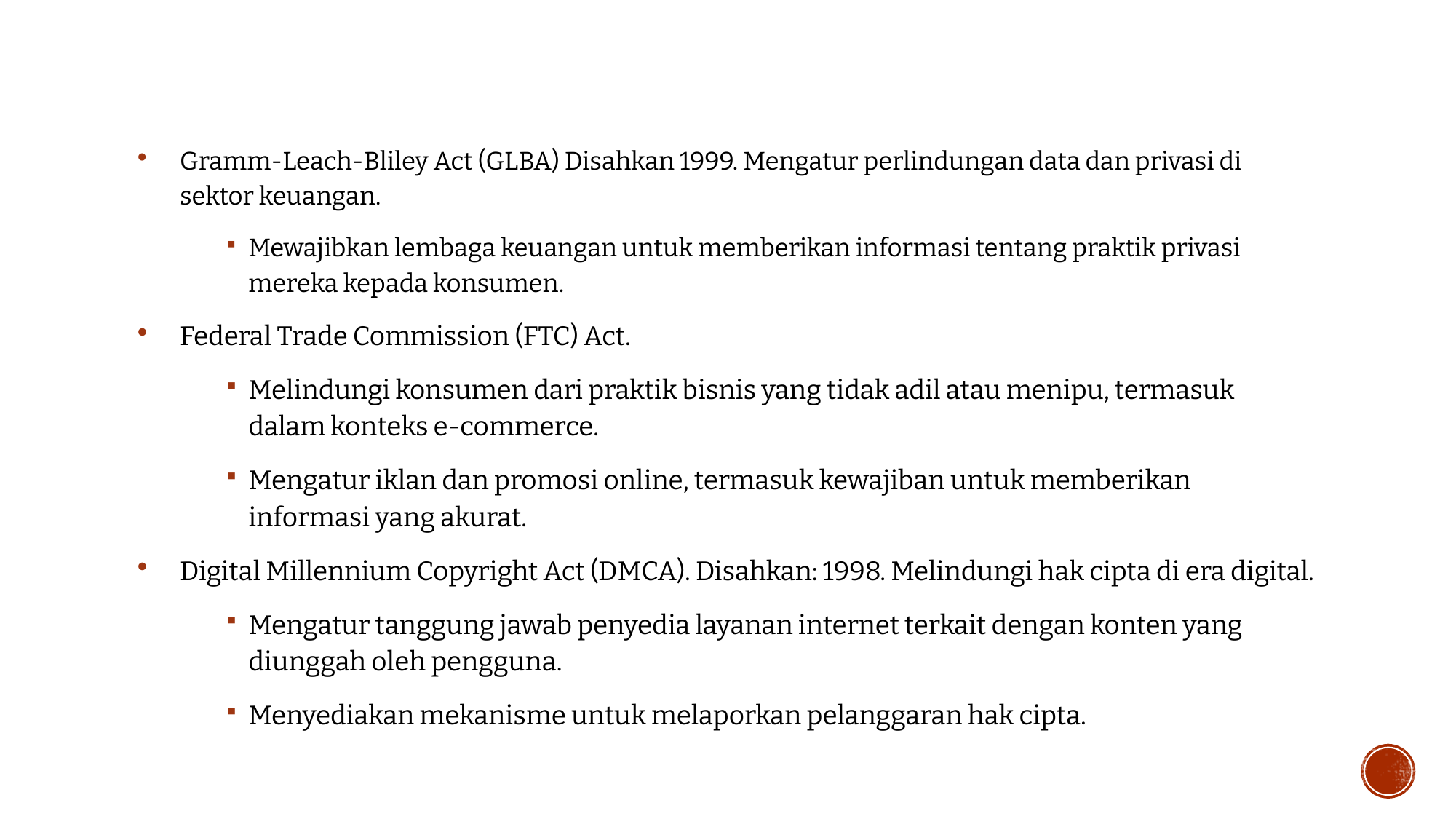

Gramm-Leach-Bliley Act (GLBA) Disahkan 1999. Mengatur perlindungan data dan privasi di sektor keuangan.
Mewajibkan lembaga keuangan untuk memberikan informasi tentang praktik privasi mereka kepada konsumen.
Federal Trade Commission (FTC) Act.
Melindungi konsumen dari praktik bisnis yang tidak adil atau menipu, termasuk dalam konteks e-commerce.
Mengatur iklan dan promosi online, termasuk kewajiban untuk memberikan informasi yang akurat.
Digital Millennium Copyright Act (DMCA). Disahkan: 1998. Melindungi hak cipta di era digital.
Mengatur tanggung jawab penyedia layanan internet terkait dengan konten yang diunggah oleh pengguna.
Menyediakan mekanisme untuk melaporkan pelanggaran hak cipta.